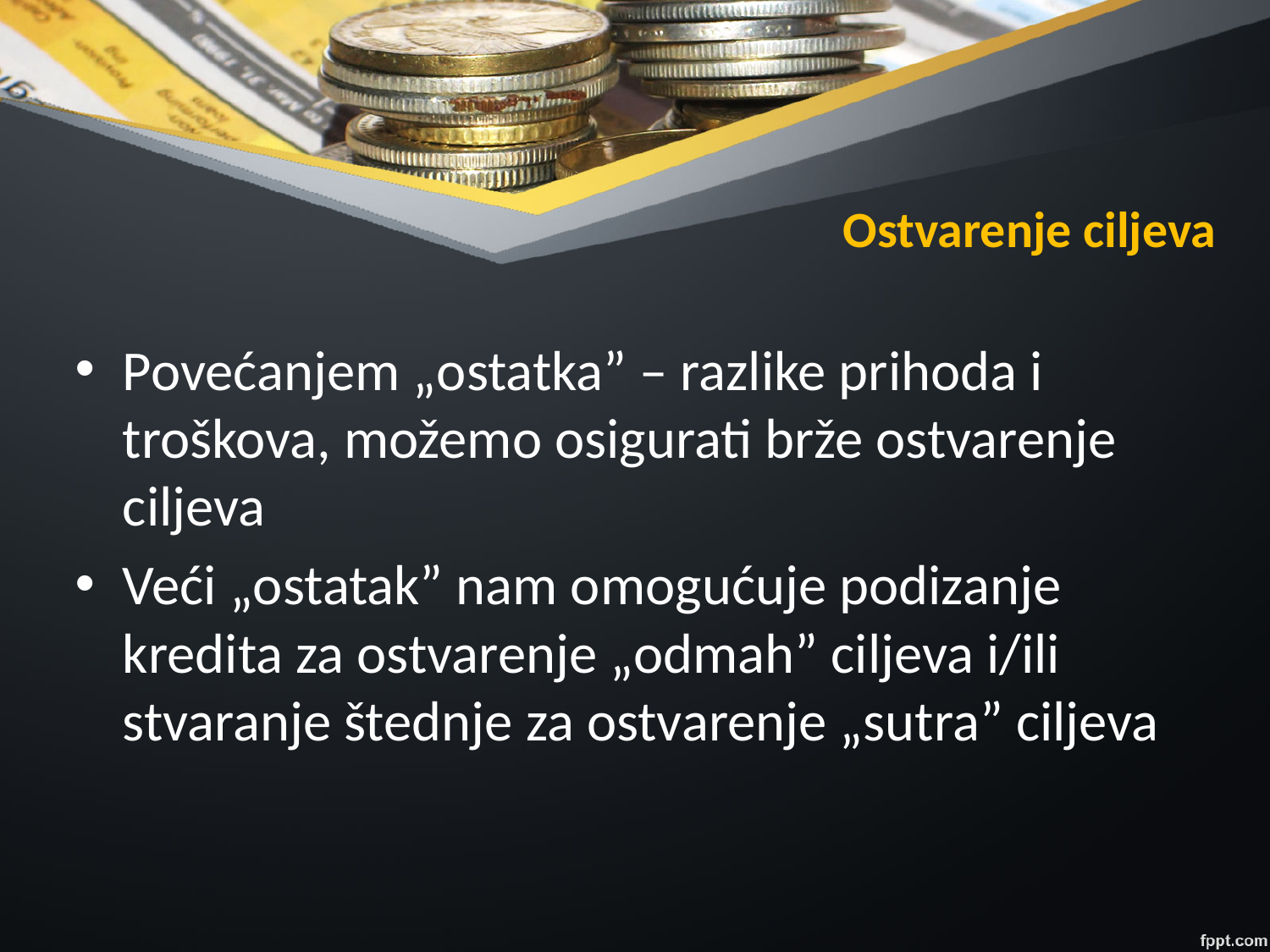

# Ostvarenje ciljeva
Povećanjem „ostatka” – razlike prihoda i troškova, možemo osigurati brže ostvarenje ciljeva
Veći „ostatak” nam omogućuje podizanje kredita za ostvarenje „odmah” ciljeva i/ili stvaranje štednje za ostvarenje „sutra” ciljeva